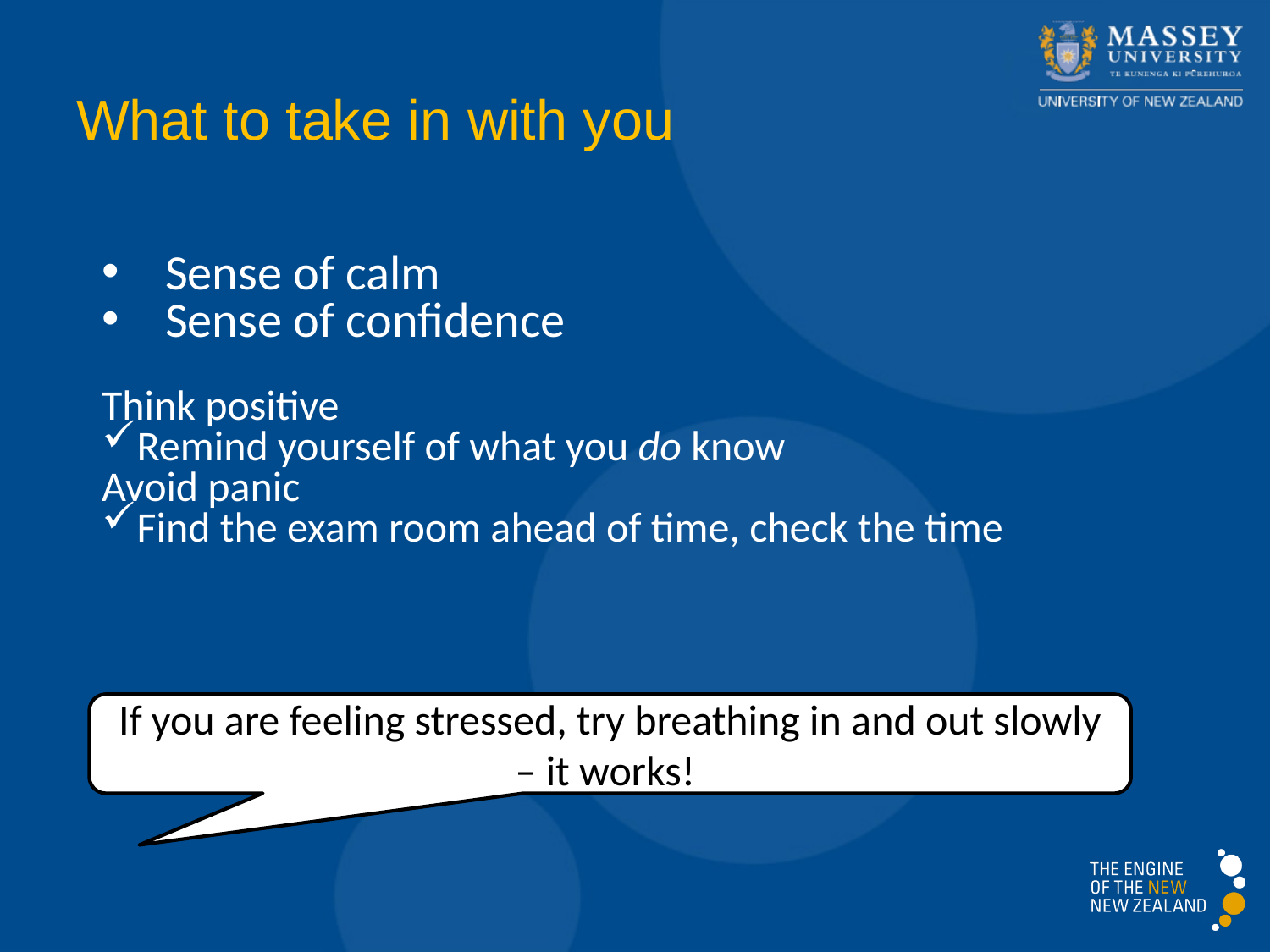

# What to take in with you
Sense of calm
Sense of confidence

Think positive
Remind yourself of what you do know
Avoid panic
Find the exam room ahead of time, check the time

If you are feeling stressed, try breathing in and out slowly – it works!